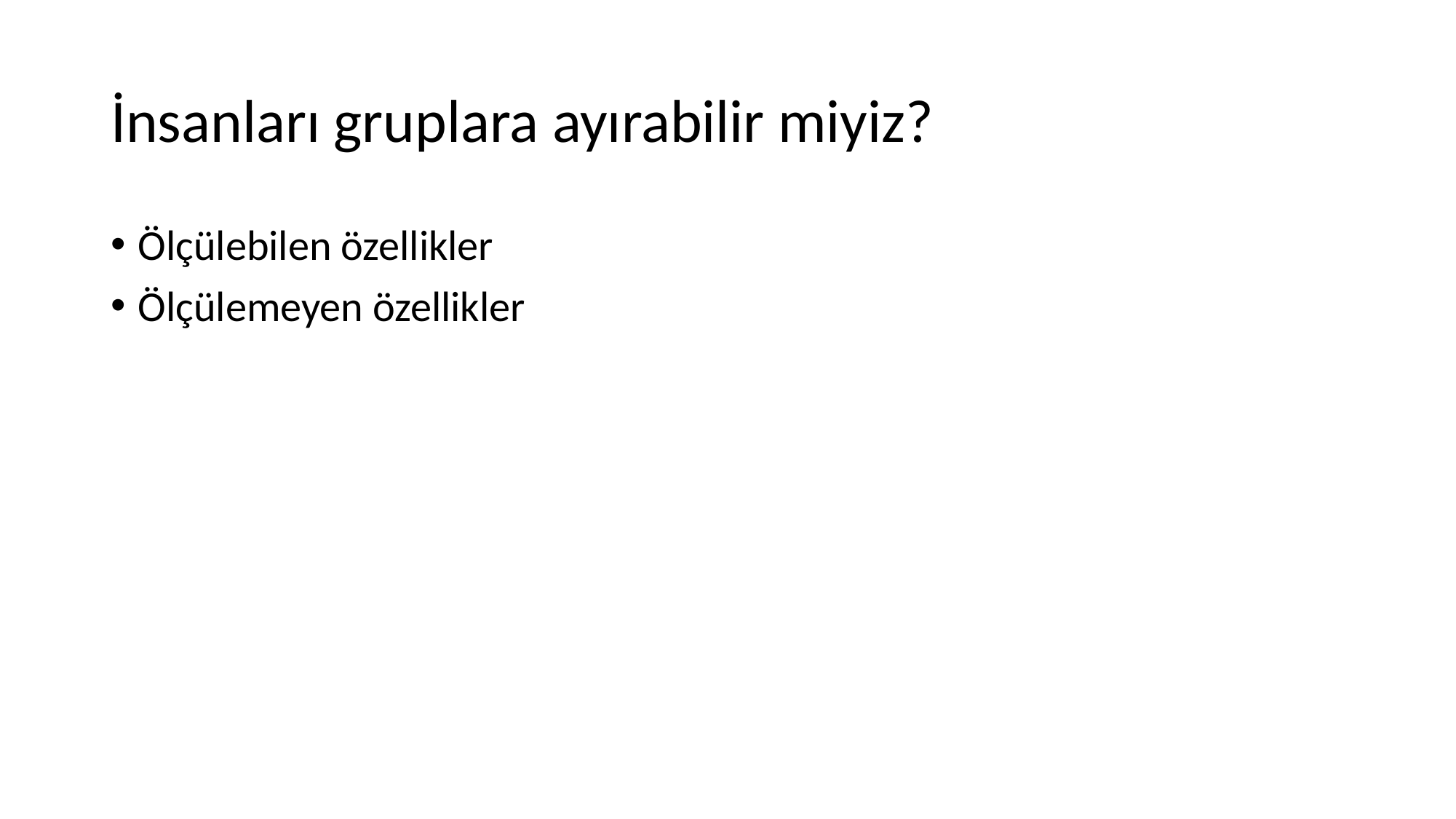

# İnsanları gruplara ayırabilir miyiz?
Ölçülebilen özellikler
Ölçülemeyen özellikler